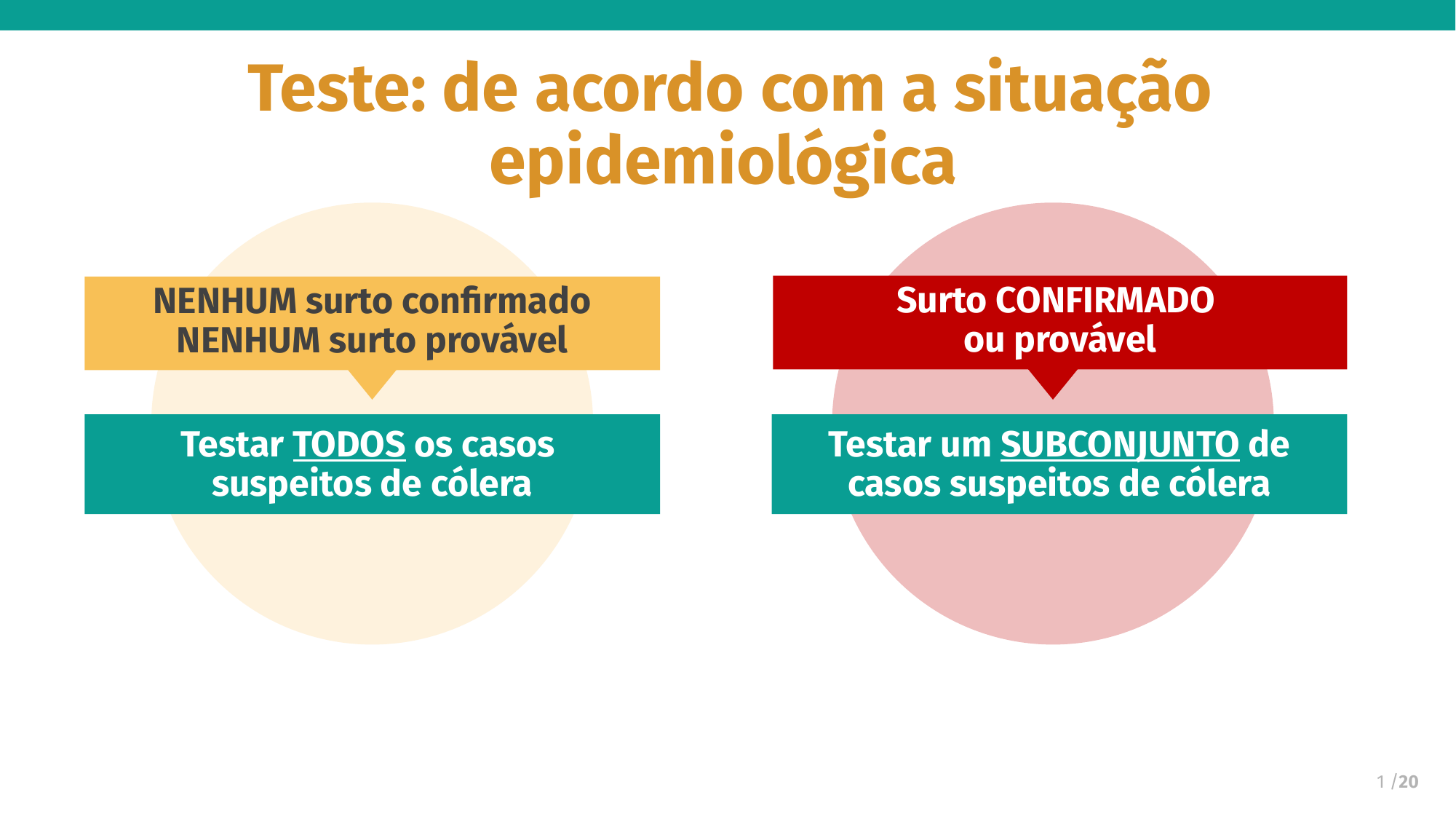

# Teste: de acordo com a situação epidemiológica

Surto CONFIRMADO
ou provável
NENHUM surto confirmado NENHUM surto provável

Testar TODOS os casos
suspeitos de cólera
Testar um SUBCONJUNTO de casos suspeitos de cólera
1 /20